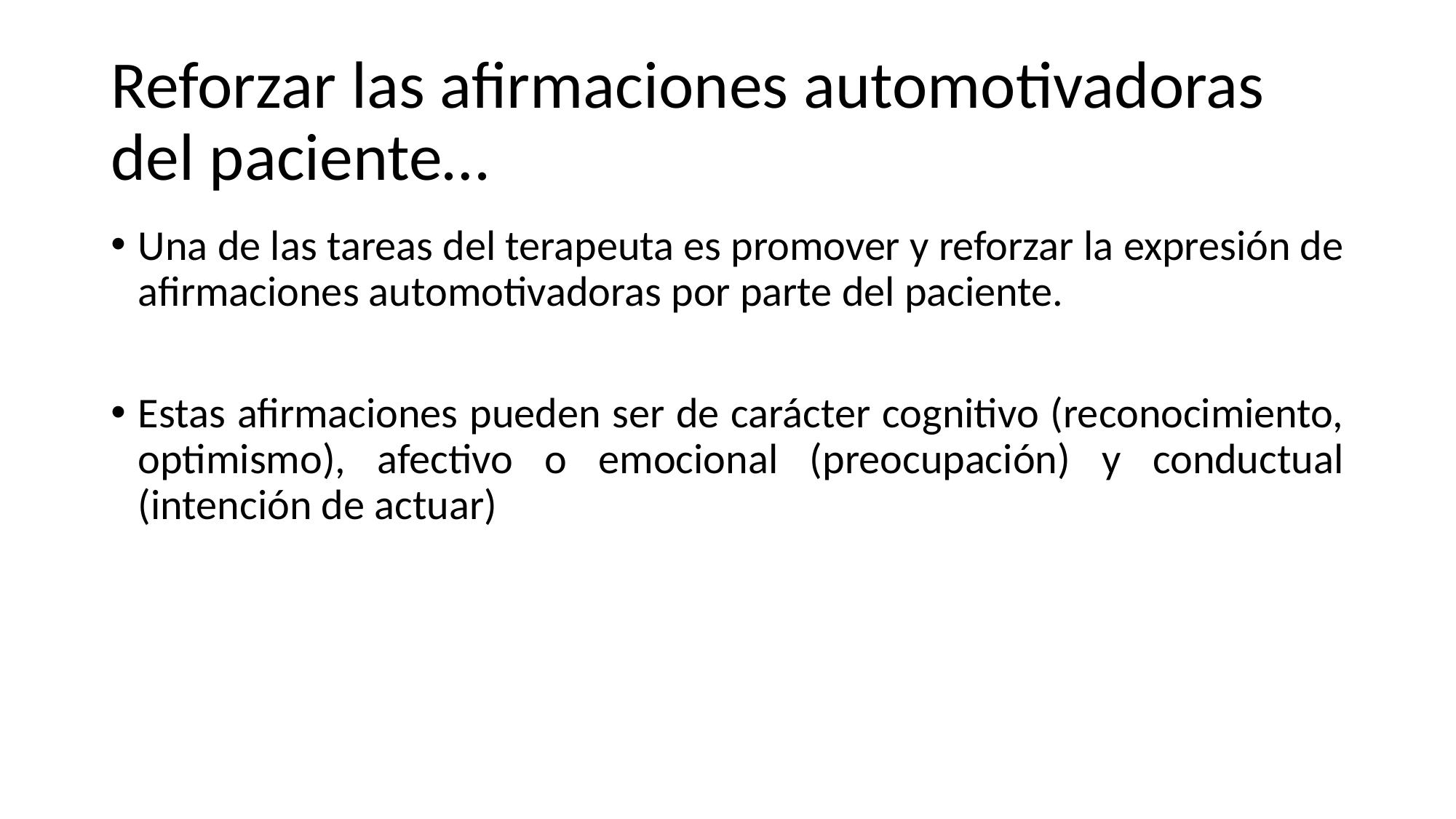

# Reforzar las afirmaciones automotivadoras del paciente…
Una de las tareas del terapeuta es promover y reforzar la expresión de afirmaciones automotivadoras por parte del paciente.

Estas afirmaciones pueden ser de carácter cognitivo (reconocimiento, optimismo), afectivo o emocional (preocupación) y conductual (intención de actuar)